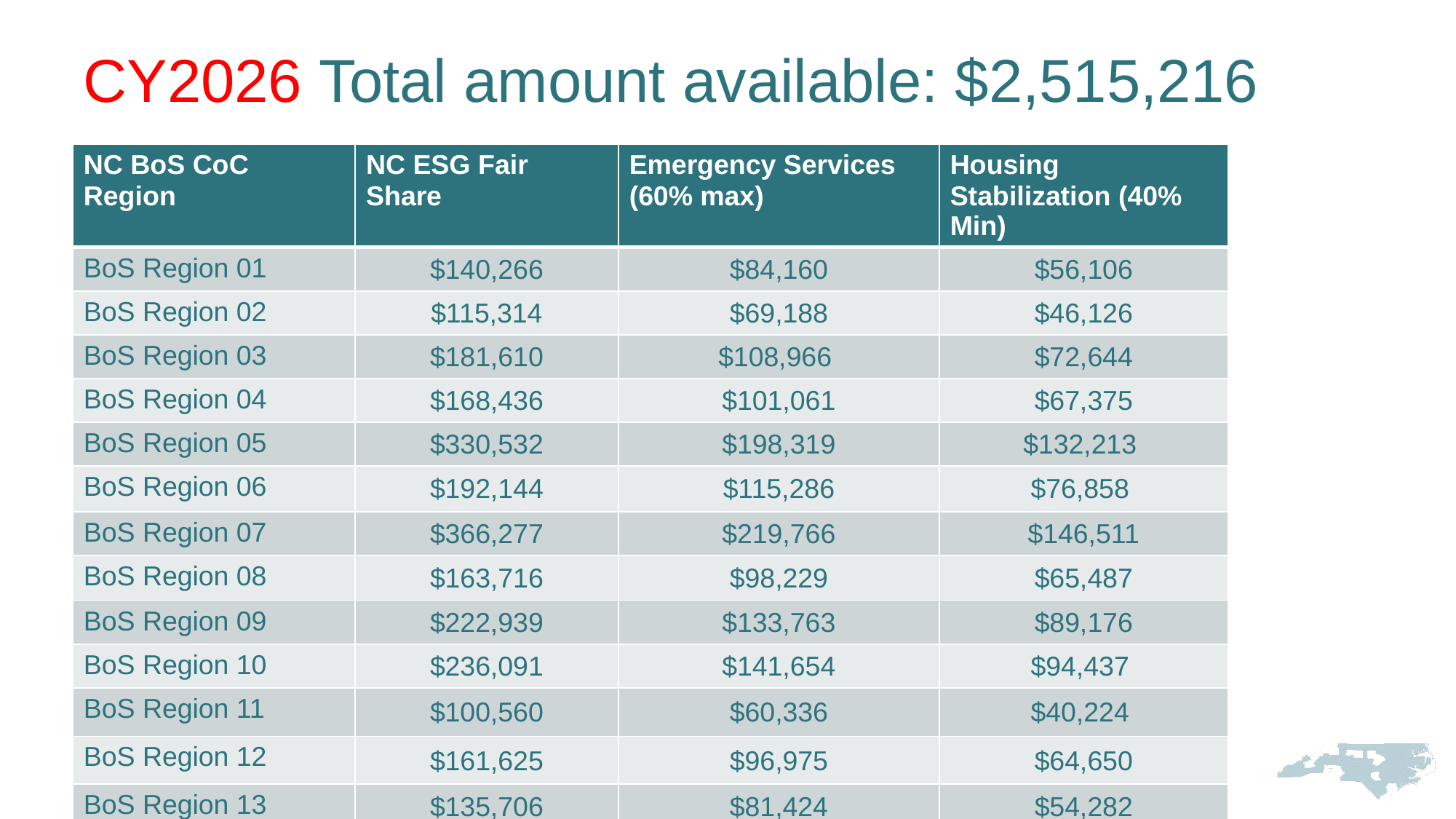

# CY2026 Total amount available: $2,515,216
| NC BoS CoC Region | NC ESG Fair Share | Emergency Services (60% max) | Housing Stabilization (40% Min) |
| --- | --- | --- | --- |
| BoS Region 01 | $140,266 | $84,160 | $56,106 |
| BoS Region 02 | $115,314 | $69,188 | $46,126 |
| BoS Region 03 | $181,610 | $108,966 | $72,644 |
| BoS Region 04 | $168,436 | $101,061 | $67,375 |
| BoS Region 05 | $330,532 | $198,319 | $132,213 |
| BoS Region 06 | $192,144 | $115,286 | $76,858 |
| BoS Region 07 | $366,277 | $219,766 | $146,511 |
| BoS Region 08 | $163,716 | $98,229 | $65,487 |
| BoS Region 09 | $222,939 | $133,763 | $89,176 |
| BoS Region 10 | $236,091 | $141,654 | $94,437 |
| BoS Region 11 | $100,560 | $60,336 | $40,224 |
| BoS Region 12 | $161,625 | $96,975 | $64,650 |
| BoS Region 13 | $135,706 | $81,424 | $54,282 |